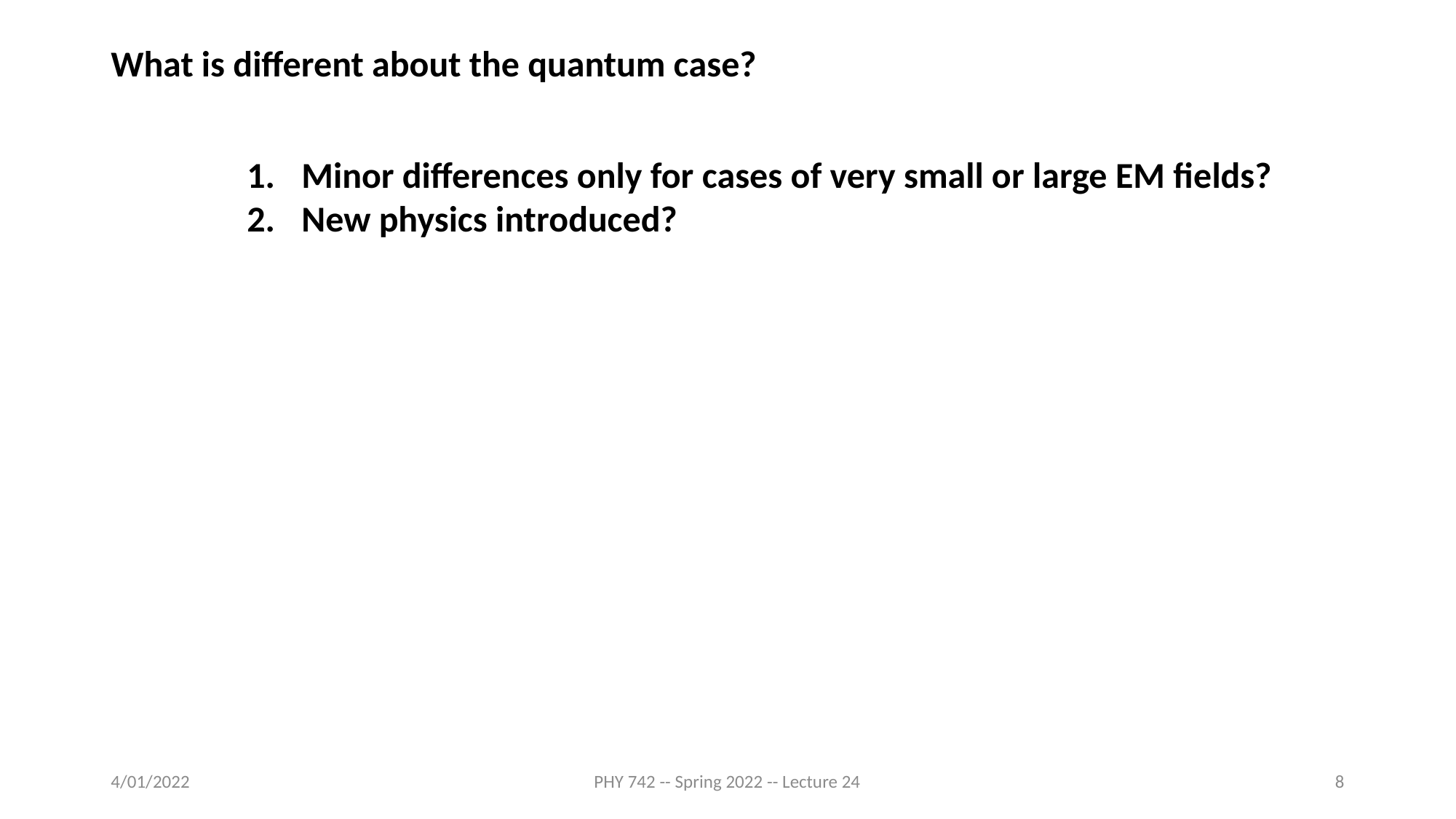

What is different about the quantum case?
Minor differences only for cases of very small or large EM fields?
New physics introduced?
4/01/2022
PHY 742 -- Spring 2022 -- Lecture 24
8